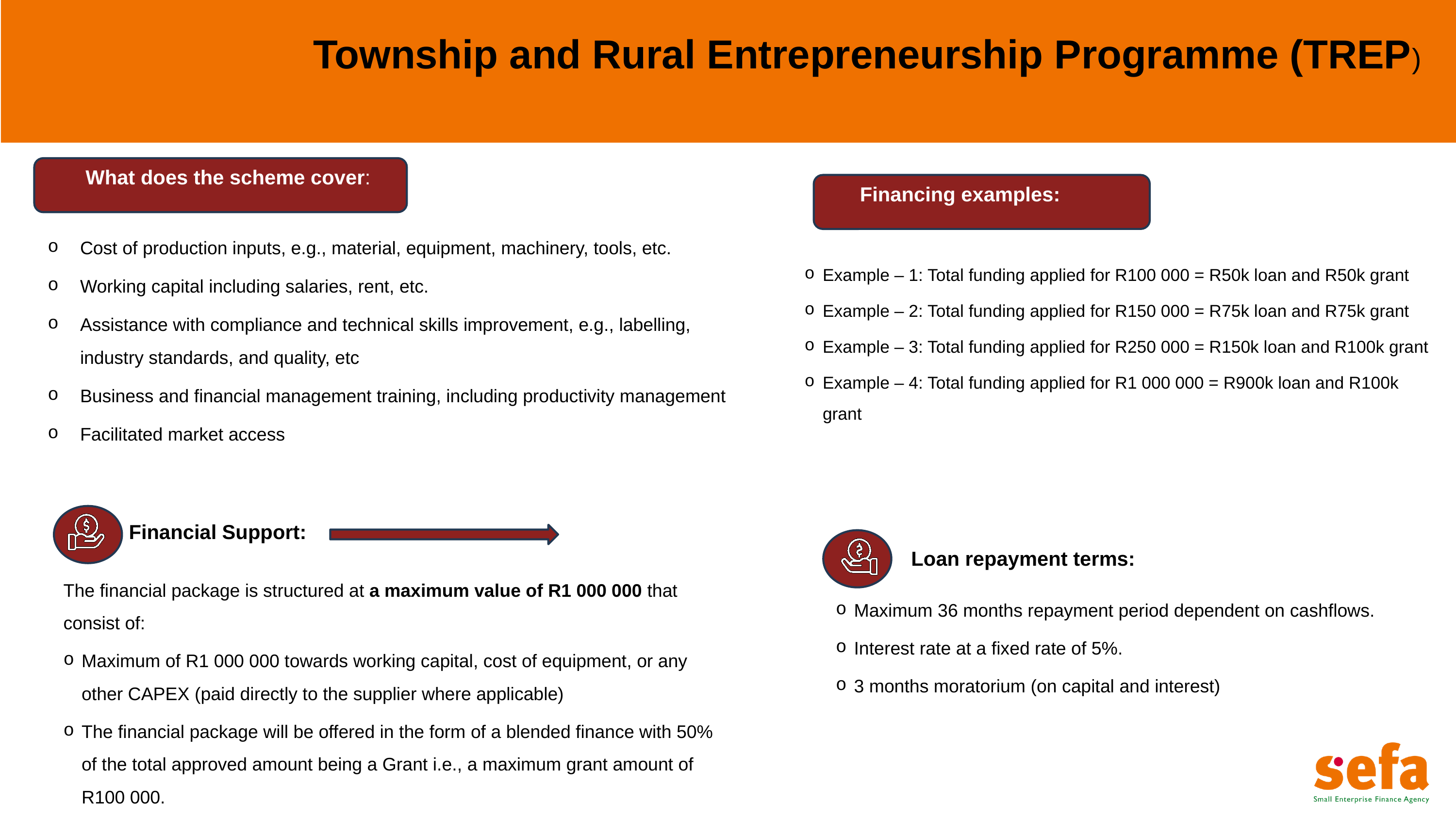

# Township and Rural Entrepreneurship Programme (TREP)
 What does the scheme cover:

Financing examples:

Cost of production inputs, e.g., material, equipment, machinery, tools, etc.
Working capital including salaries, rent, etc.
Assistance with compliance and technical skills improvement, e.g., labelling, industry standards, and quality, etc
Business and financial management training, including productivity management
Facilitated market access

Example – 1: Total funding applied for R100 000 = R50k loan and R50k grant
Example – 2: Total funding applied for R150 000 = R75k loan and R75k grant
Example – 3: Total funding applied for R250 000 = R150k loan and R100k grant
Example – 4: Total funding applied for R1 000 000 = R900k loan and R100k grant

Financial Support:

Loan repayment terms:

The financial package is structured at a maximum value of R1 000 000 that consist of:
Maximum of R1 000 000 towards working capital, cost of equipment, or any other CAPEX (paid directly to the supplier where applicable)
The financial package will be offered in the form of a blended finance with 50% of the total approved amount being a Grant i.e., a maximum grant amount of R100 000.

Maximum 36 months repayment period dependent on cashflows.
Interest rate at a fixed rate of 5%.
3 months moratorium (on capital and interest)